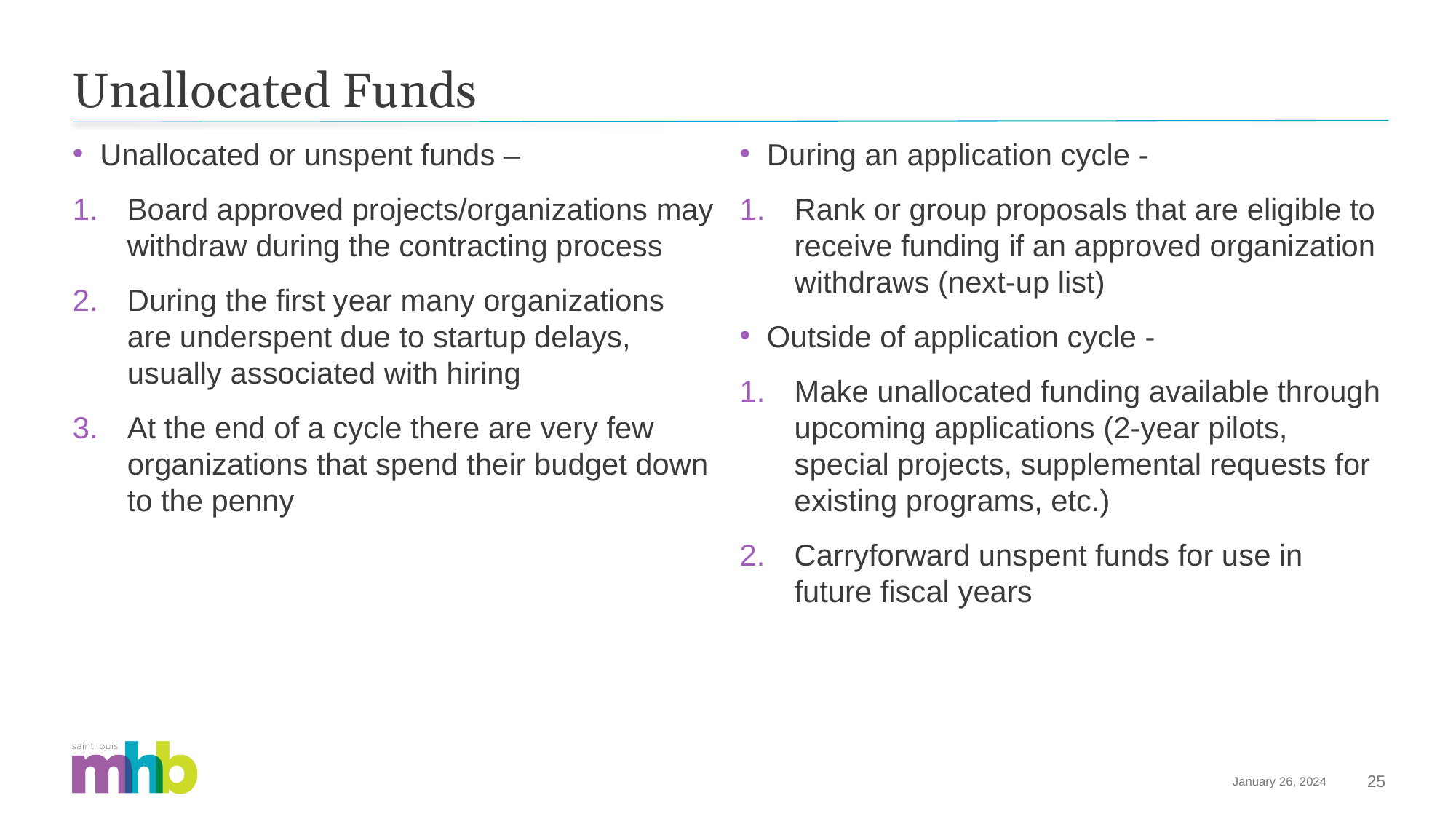

# Unallocated Funds
Unallocated or unspent funds –
Board approved projects/organizations may withdraw during the contracting process
During the first year many organizations are underspent due to startup delays, usually associated with hiring
At the end of a cycle there are very few organizations that spend their budget down to the penny

During an application cycle -
Rank or group proposals that are eligible to receive funding if an approved organization withdraws (next-up list)
Outside of application cycle -
Make unallocated funding available through upcoming applications (2-year pilots, special projects, supplemental requests for existing programs, etc.)
Carryforward unspent funds for use in future fiscal years
January 26, 2024
25